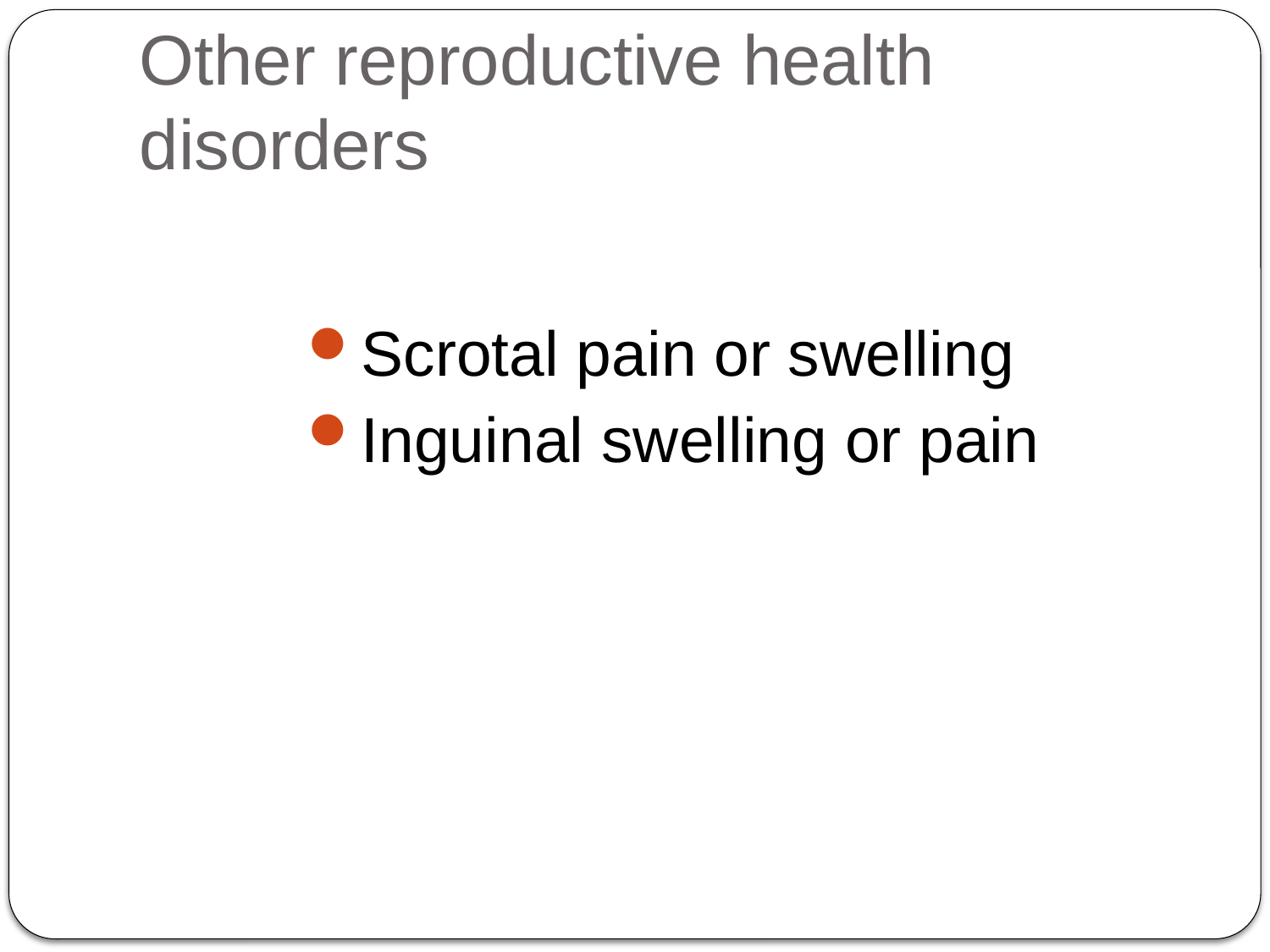

# Other reproductive health disorders
Scrotal pain or swelling
Inguinal swelling or pain